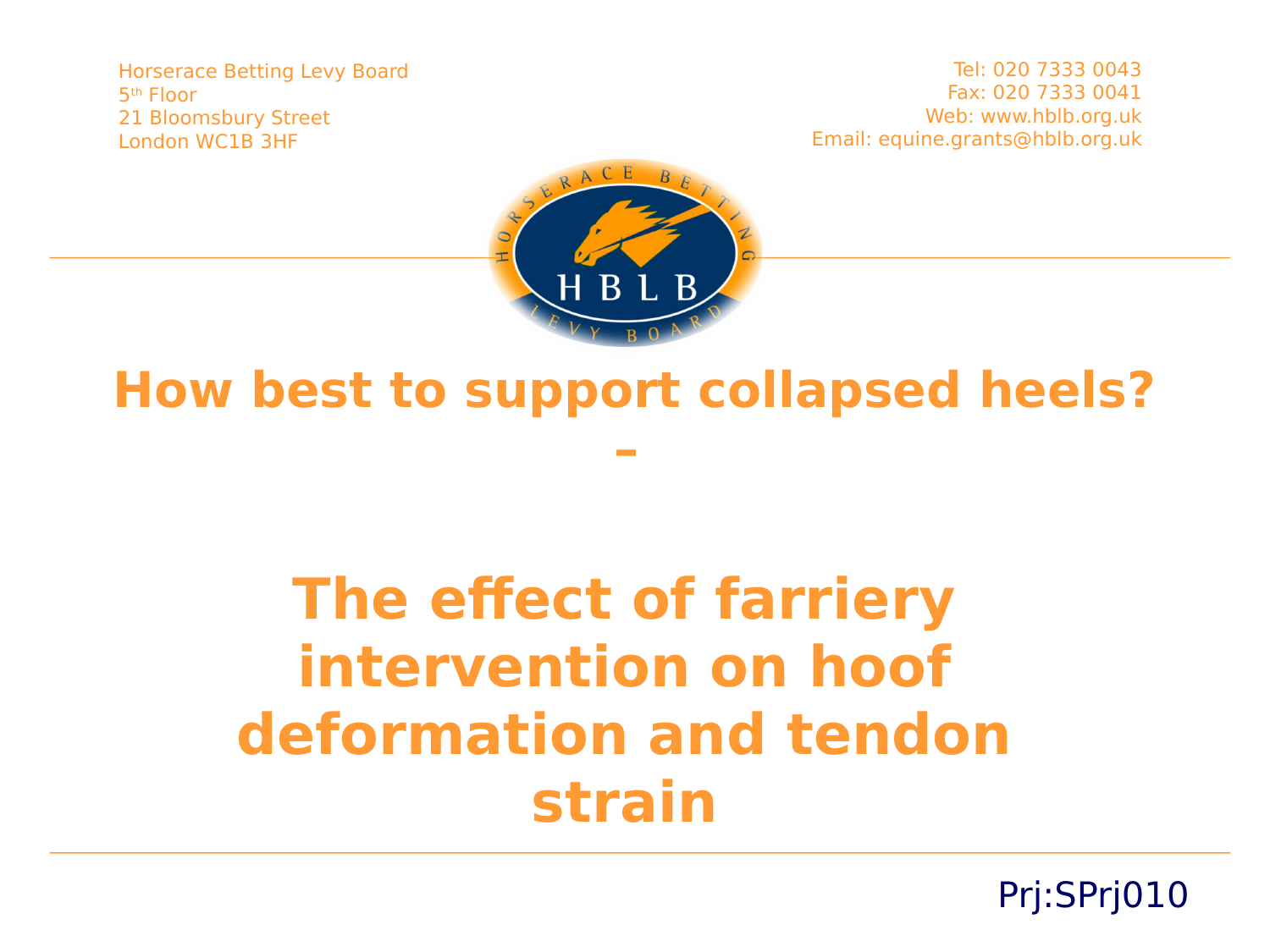

How best to support collapsed heels? –
The effect of farriery intervention on hoof deformation and tendon strain
Prj:SPrj010